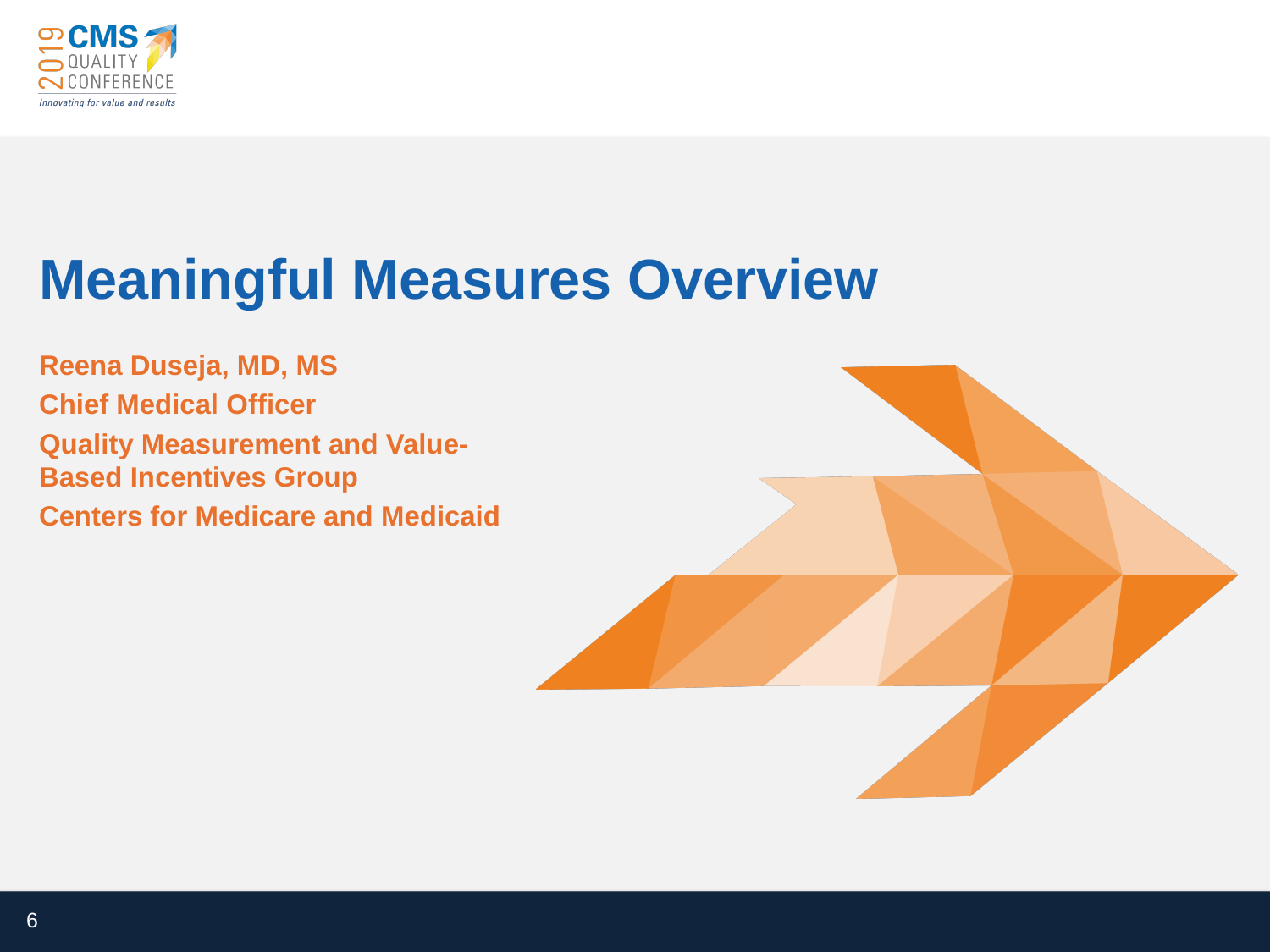

# Meaningful Measures Overview
Reena Duseja, MD, MS
Chief Medical Officer
Quality Measurement and Value-Based Incentives Group
Centers for Medicare and Medicaid

6